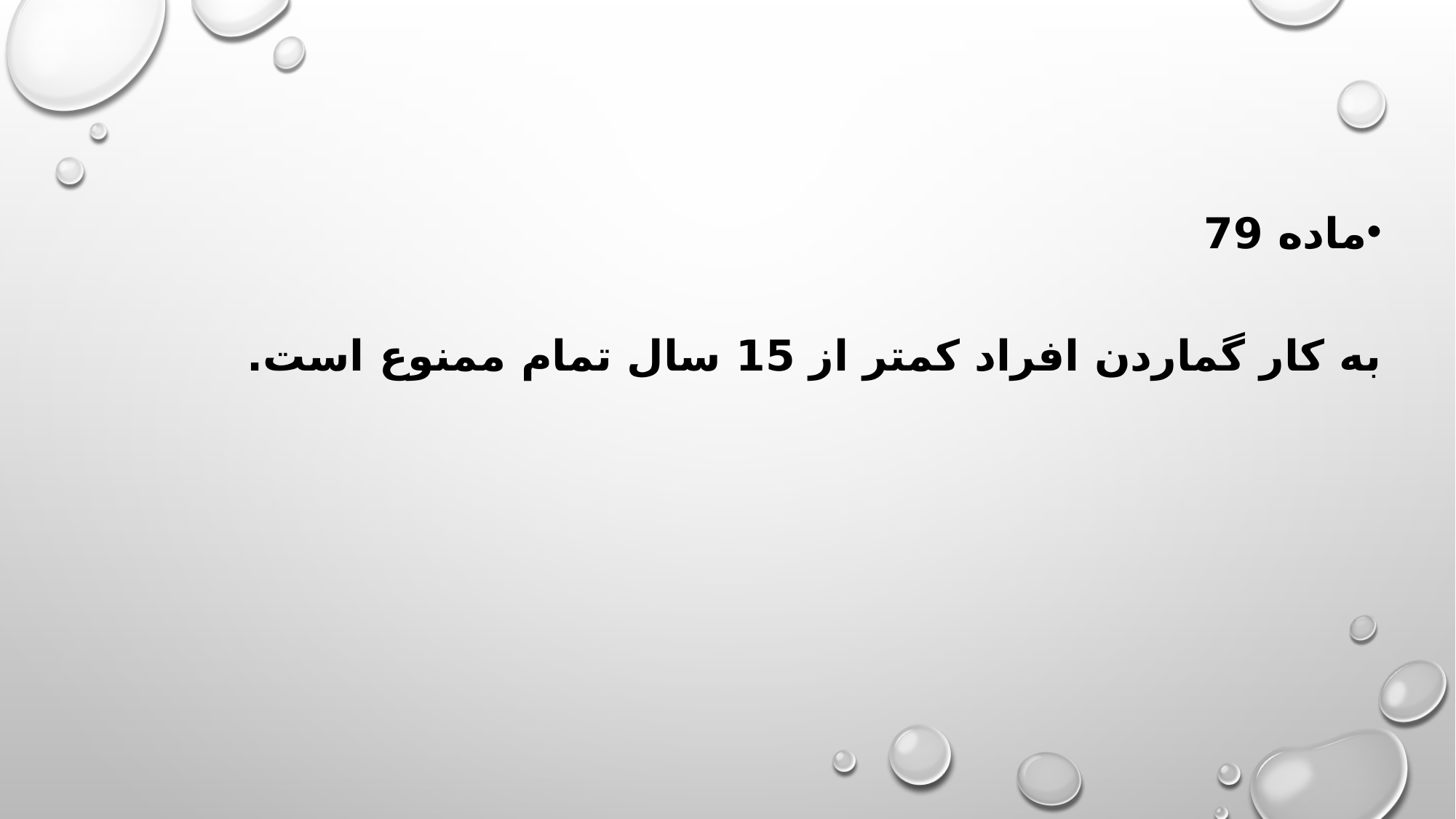

ماده 79
به كار گماردن افراد كمتر از 15 سال تمام ممنوع است.